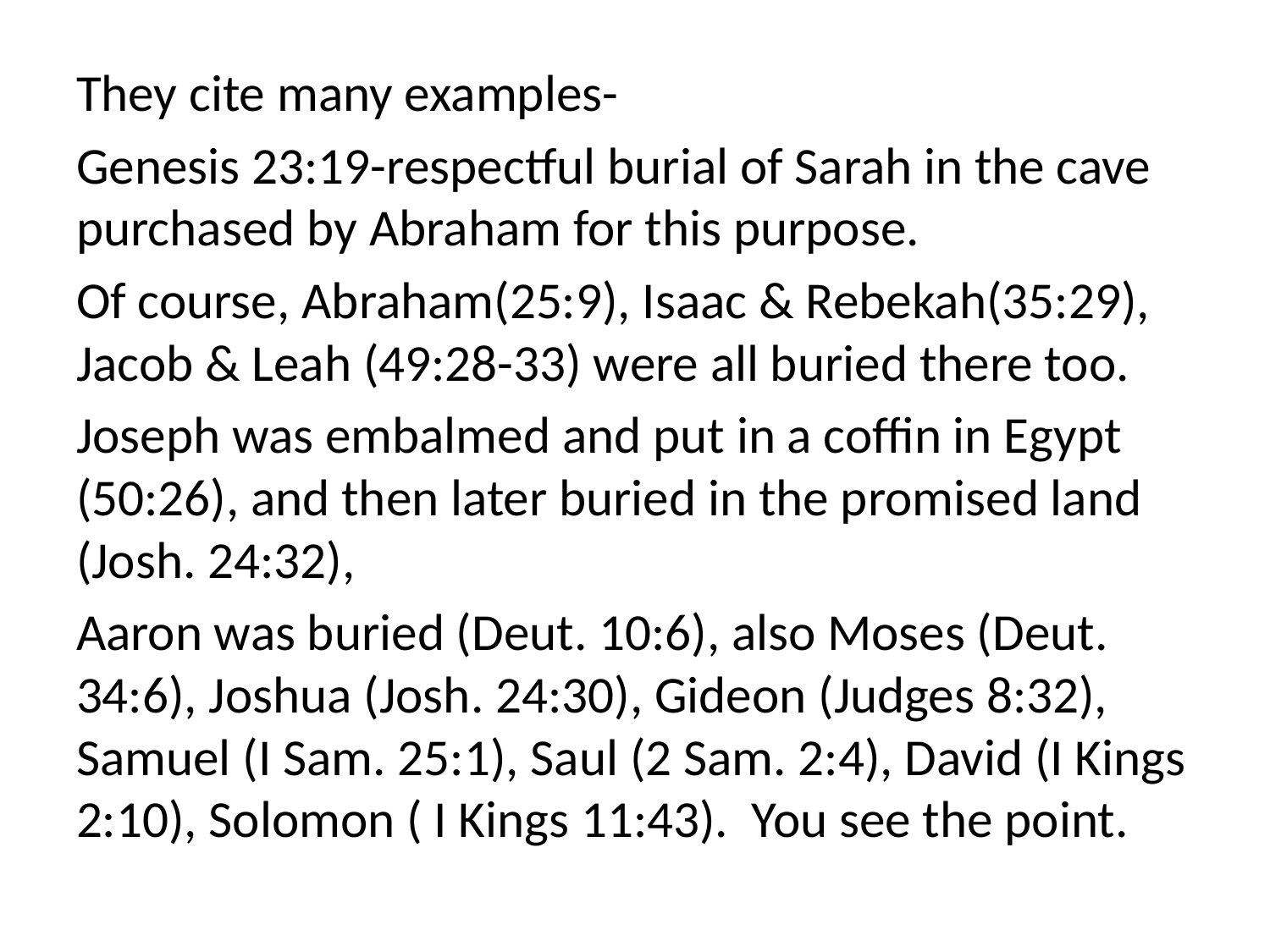

They cite many examples-
Genesis 23:19-respectful burial of Sarah in the cave purchased by Abraham for this purpose.
Of course, Abraham(25:9), Isaac & Rebekah(35:29), Jacob & Leah (49:28-33) were all buried there too.
Joseph was embalmed and put in a coffin in Egypt (50:26), and then later buried in the promised land (Josh. 24:32),
Aaron was buried (Deut. 10:6), also Moses (Deut. 34:6), Joshua (Josh. 24:30), Gideon (Judges 8:32), Samuel (I Sam. 25:1), Saul (2 Sam. 2:4), David (I Kings 2:10), Solomon ( I Kings 11:43).  You see the point.